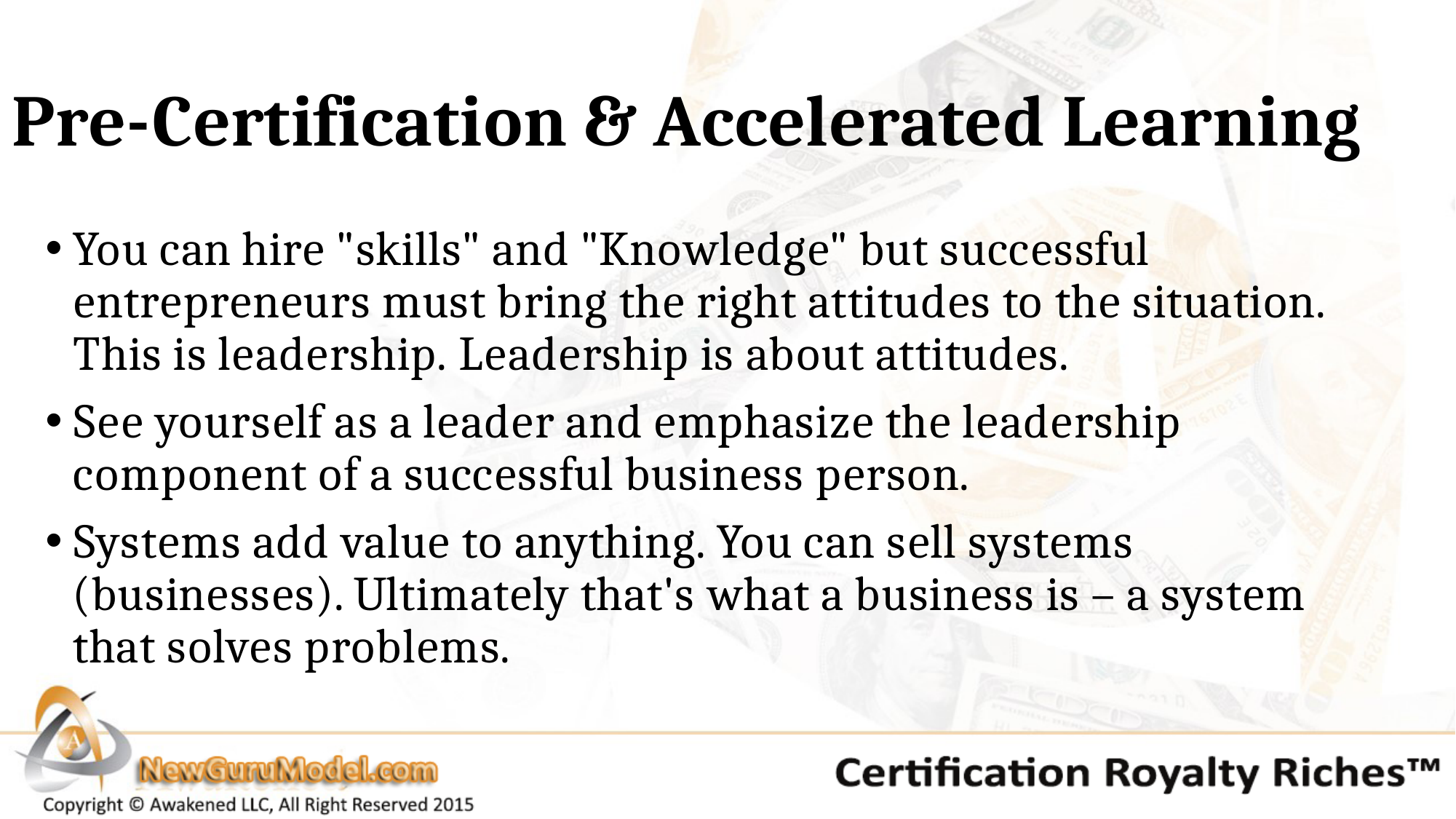

# Pre-Certification & Accelerated Learning
You can hire "skills" and "Knowledge" but successful entrepreneurs must bring the right attitudes to the situation. This is leadership. Leadership is about attitudes.
See yourself as a leader and emphasize the leadership component of a successful business person.
Systems add value to anything. You can sell systems (businesses). Ultimately that's what a business is – a system that solves problems.